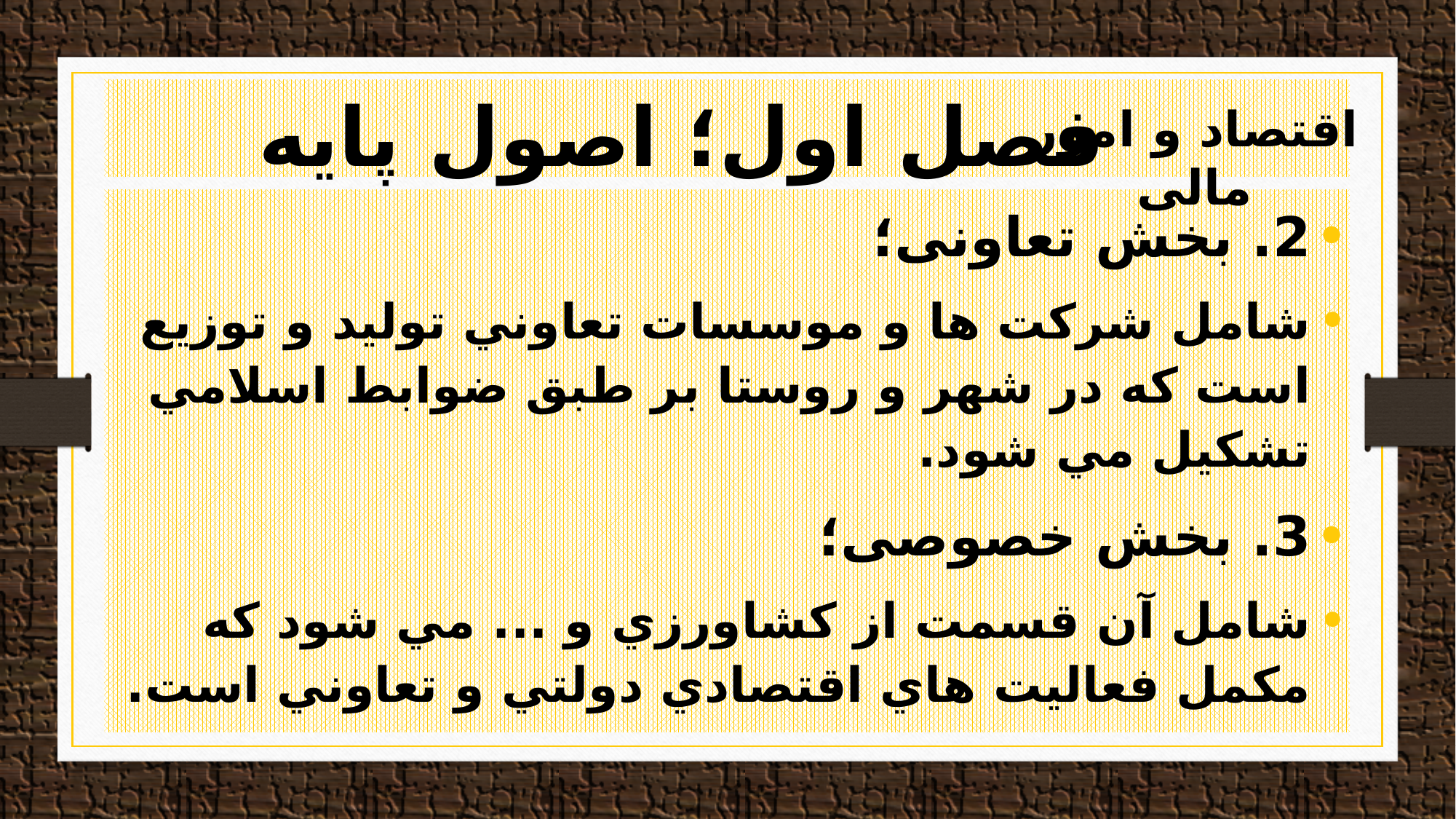

#
فصل اول؛ اصول پایه
اقتصاد و امور مالی
2. بخش تعاونی؛
شامل شركت ها و موسسات تعاوني توليد و توزيع است كه در شهر و روستا بر طبق ضوابط اسلامي تشكيل مي شود.
3. بخش خصوصی؛
شامل آن قسمت از كشاورزي و ... مي شود كه مكمل فعاليت هاي اقتصادي دولتي و تعاوني است.